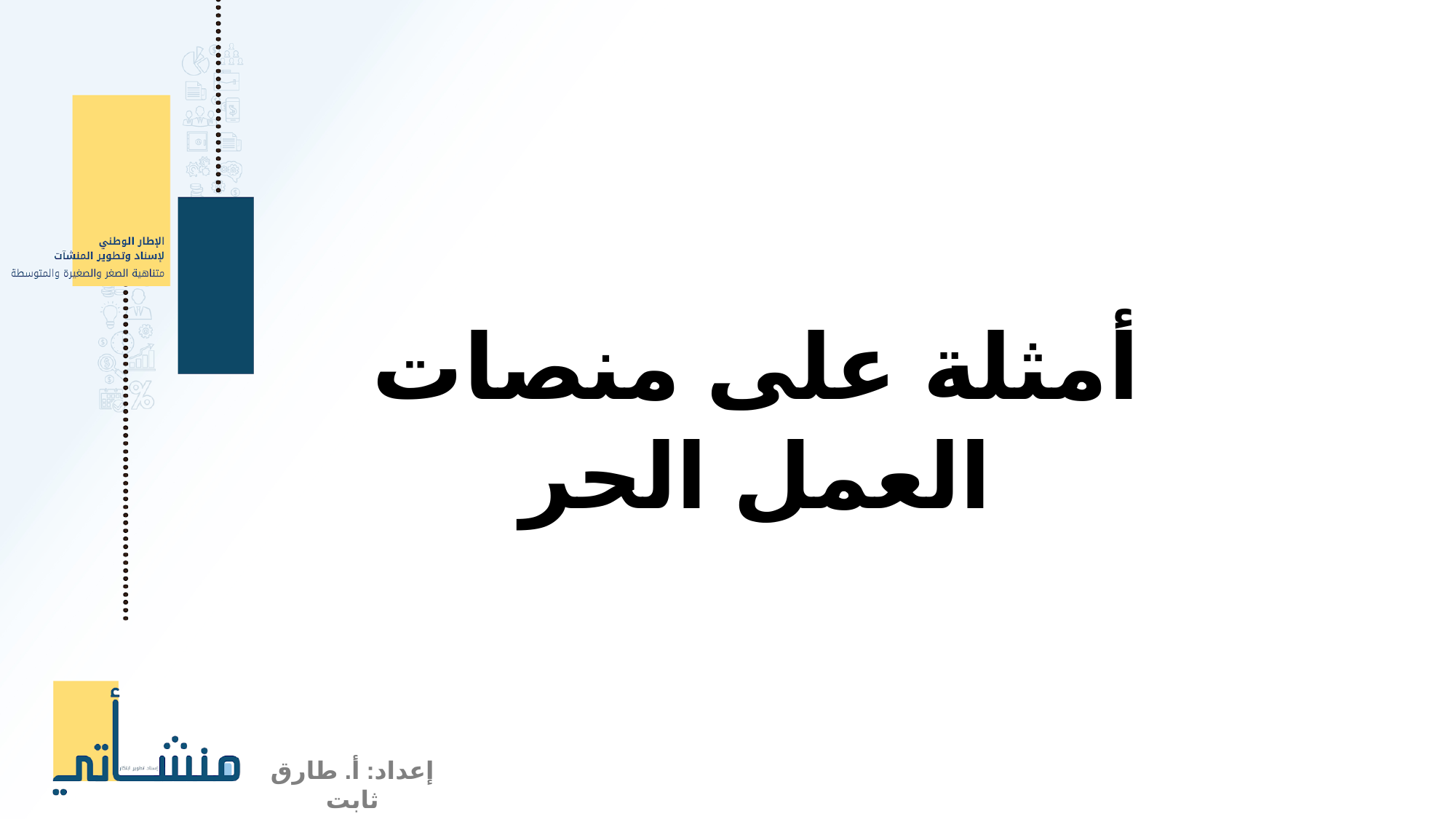

أمثلة على منصات العمل الحر
إعداد: أ. طارق ثابت